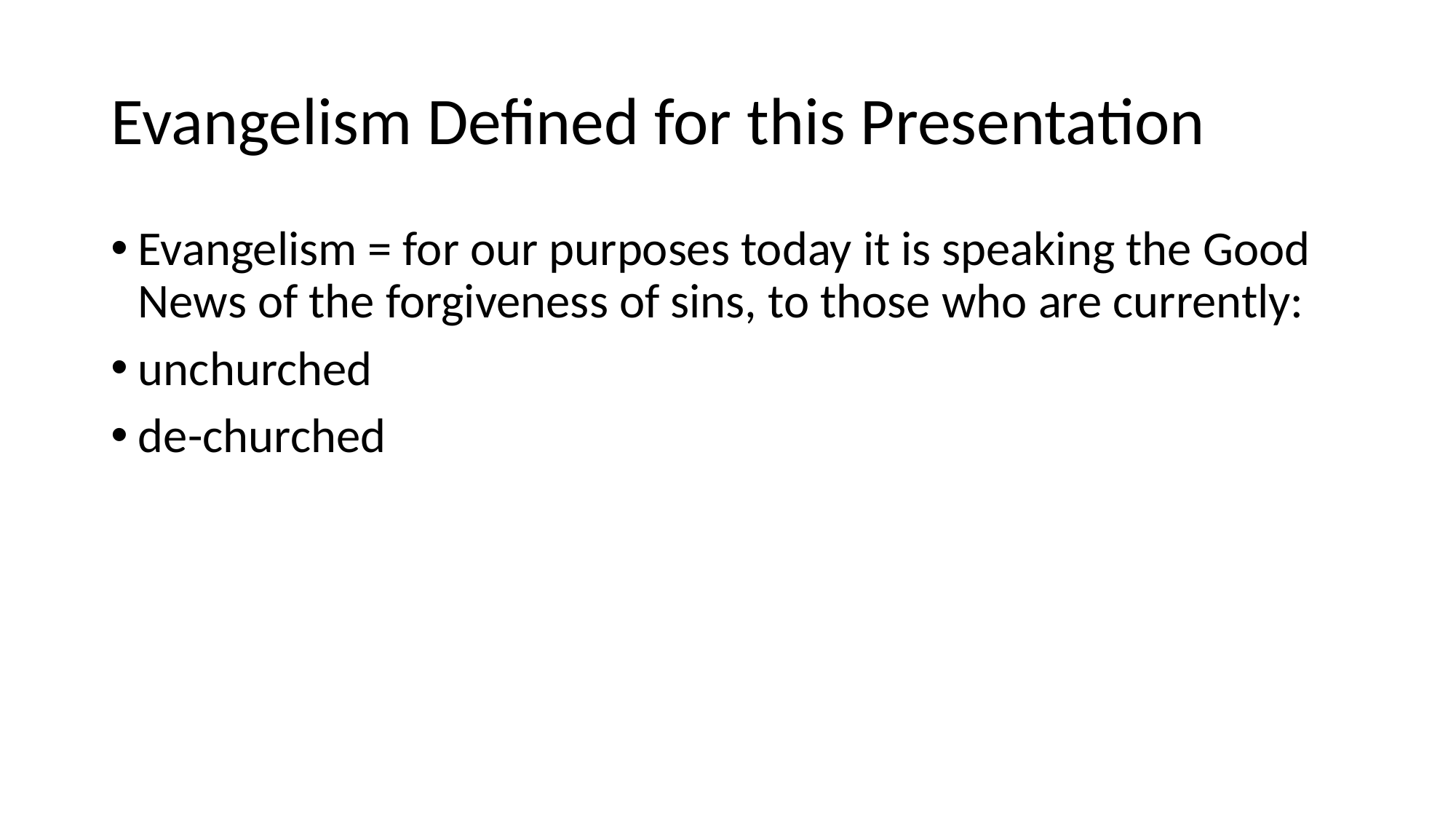

# Evangelism Defined for this Presentation
Evangelism = for our purposes today it is speaking the Good News of the forgiveness of sins, to those who are currently:
unchurched
de-churched